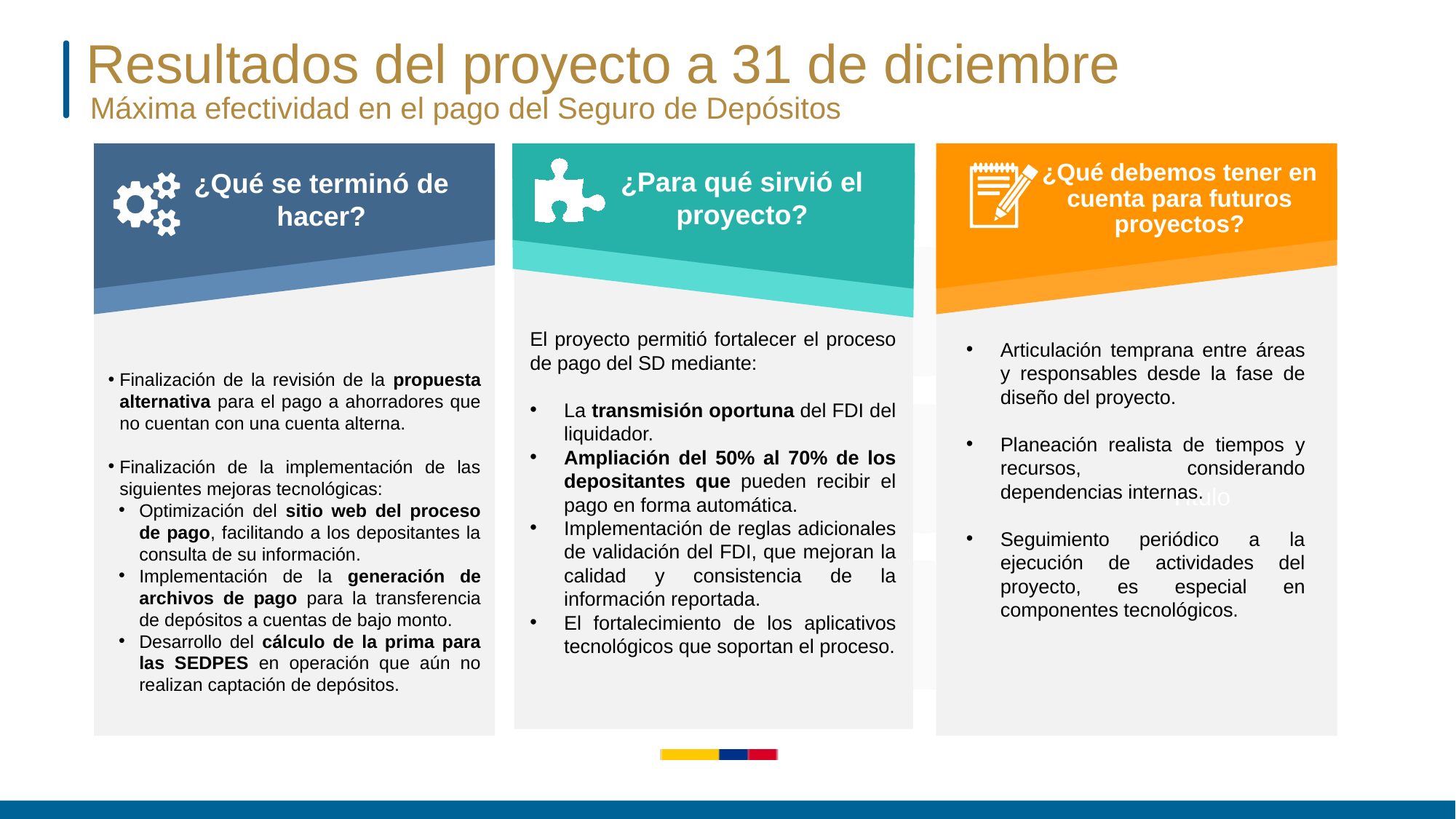

Resultados del proyecto a 31 de diciembre
Máxima efectividad en el pago del Seguro de Depósitos

¿Qué debemos tener en cuenta para futuros proyectos?

¿Para qué sirvió el proyecto?
¿Qué se terminó de hacer?

Finalización de la revisión de la propuesta alternativa para el pago a ahorradores que no cuentan con una cuenta alterna.

Finalización de la implementación de las siguientes mejoras tecnológicas:
Optimización del sitio web del proceso de pago, facilitando a los depositantes la consulta de su información.
Implementación de la generación de archivos de pago para la transferencia de depósitos a cuentas de bajo monto.
Desarrollo del cálculo de la prima para las SEDPES en operación que aún no realizan captación de depósitos.
El proyecto permitió fortalecer el proceso de pago del SD mediante:

La transmisión oportuna del FDI del liquidador.
Ampliación del 50% al 70% de los depositantes que pueden recibir el pago en forma automática.
Implementación de reglas adicionales de validación del FDI, que mejoran la calidad y consistencia de la información reportada.
El fortalecimiento de los aplicativos tecnológicos que soportan el proceso.
Articulación temprana entre áreas y responsables desde la fase de diseño del proyecto.

Planeación realista de tiempos y recursos, considerando dependencias internas.

Seguimiento periódico a la ejecución de actividades del proyecto, es especial en componentes tecnológicos.

Título